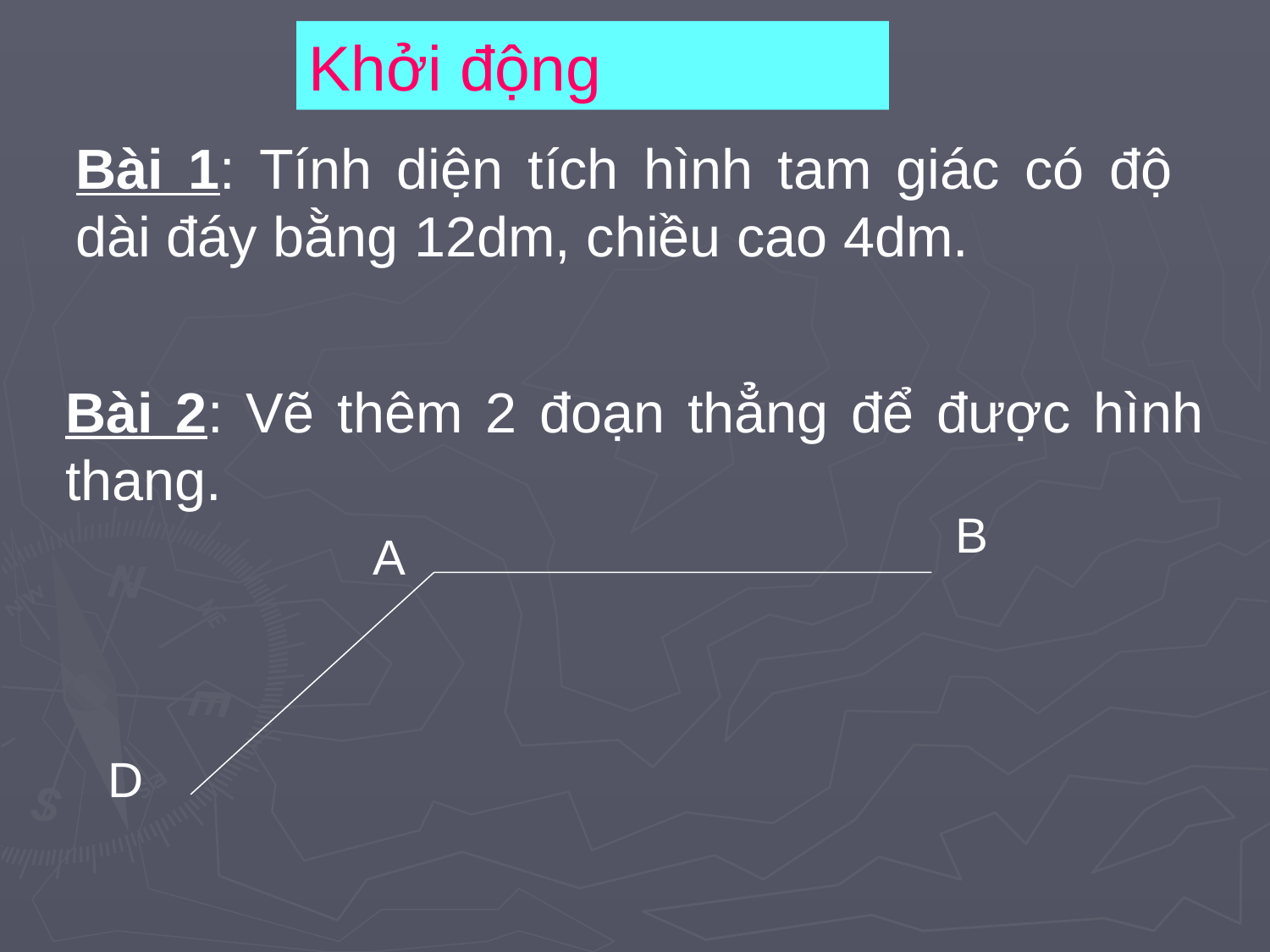

Khởi động
Bài 1: Tính diện tích hình tam giác có độ dài đáy bằng 12dm, chiều cao 4dm.
Bài 2: Vẽ thêm 2 đoạn thẳng để được hình thang.
B
A

D